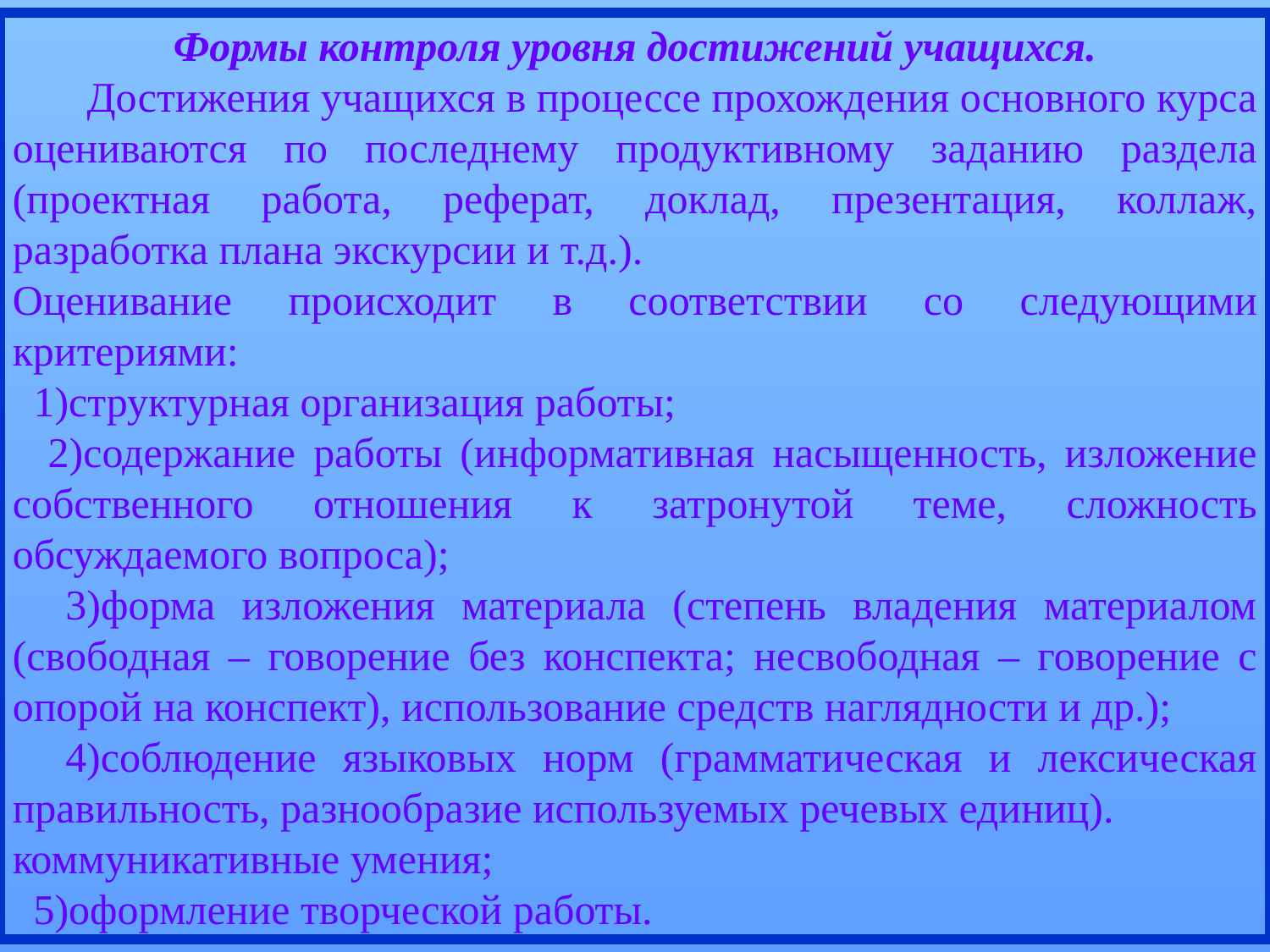

Формы контроля уровня достижений учащихся.
       Достижения учащихся в процессе прохождения основного курса оцениваются по последнему продуктивному заданию раздела (проектная работа, реферат, доклад, презентация, коллаж, разработка плана экскурсии и т.д.).
Оценивание происходит в соответствии со следующими критериями:
  1)структурная организация работы;
  2)содержание работы (информативная насыщенность, изложение собственного отношения к затронутой теме, сложность обсуждаемого вопроса);
  3)форма изложения материала (степень владения материалом (свободная – говорение без конспекта; несвободная – говорение с опорой на конспект), использование средств наглядности и др.);
  4)соблюдение языковых норм (грамматическая и лексическая правильность, разнообразие используемых речевых единиц).
коммуникативные умения;
  5)оформление творческой работы.